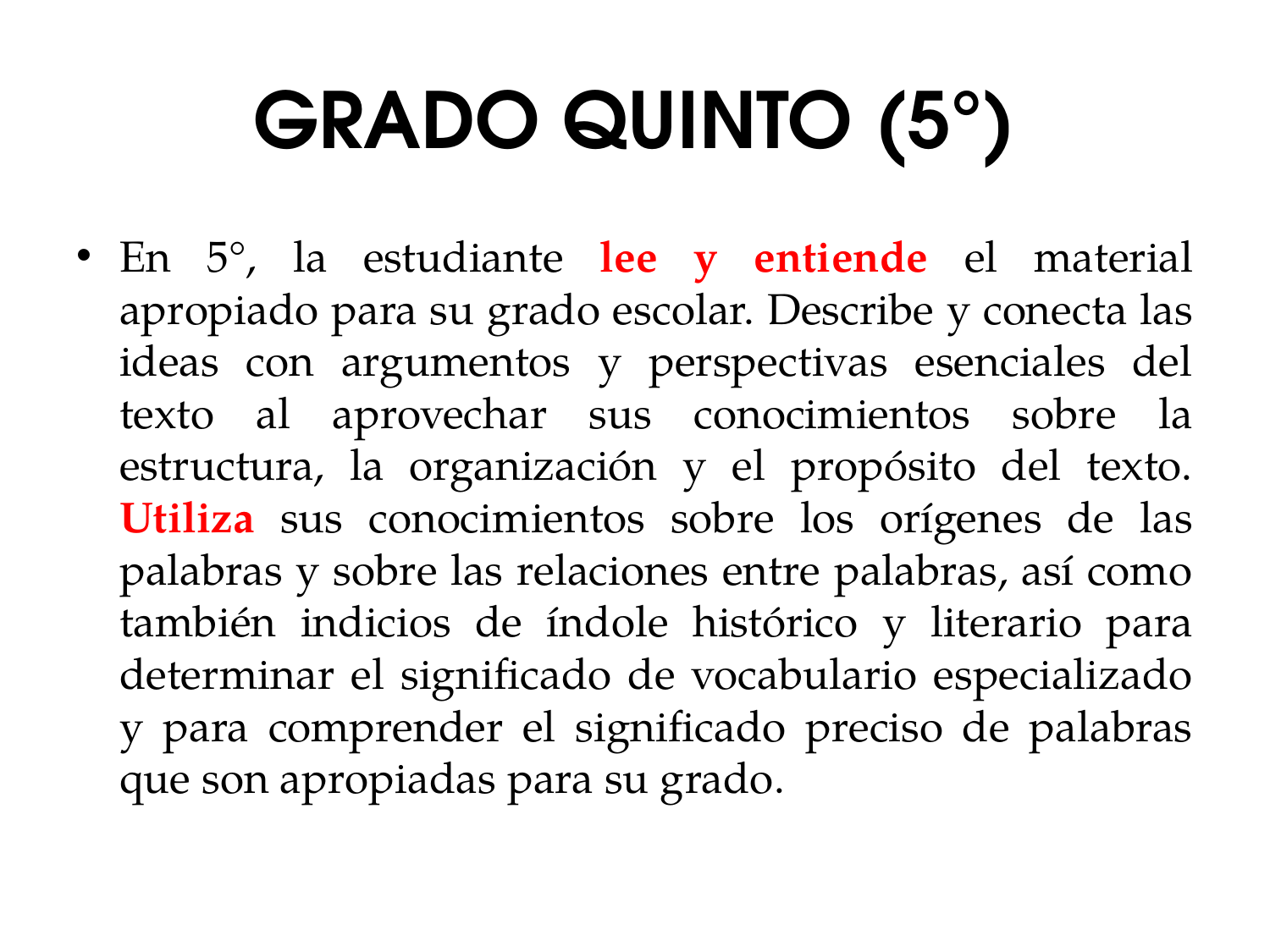

# GRADO QUINTO (5°)
En 5°, la estudiante lee y entiende el material apropiado para su grado escolar. Describe y conecta las ideas con argumentos y perspectivas esenciales del texto al aprovechar sus conocimientos sobre la estructura, la organización y el propósito del texto. Utiliza sus conocimientos sobre los orígenes de las palabras y sobre las relaciones entre palabras, así como también indicios de índole histórico y literario para determinar el significado de vocabulario especializado y para comprender el significado preciso de palabras que son apropiadas para su grado.